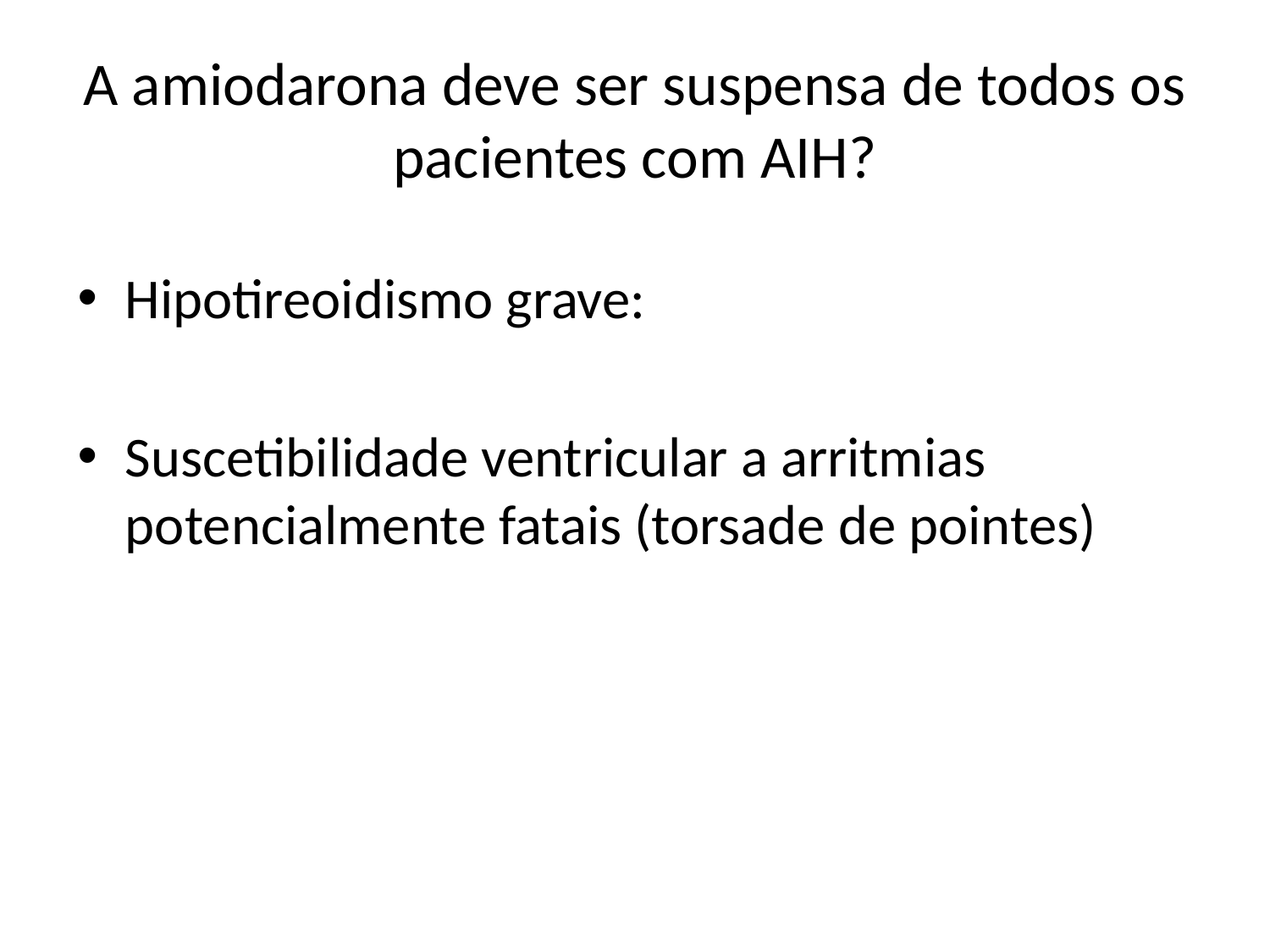

# A amiodarona deve ser suspensa de todos os pacientes com AIH?
Hipotireoidismo grave:

Suscetibilidade ventricular a arritmias potencialmente fatais (torsade de pointes)